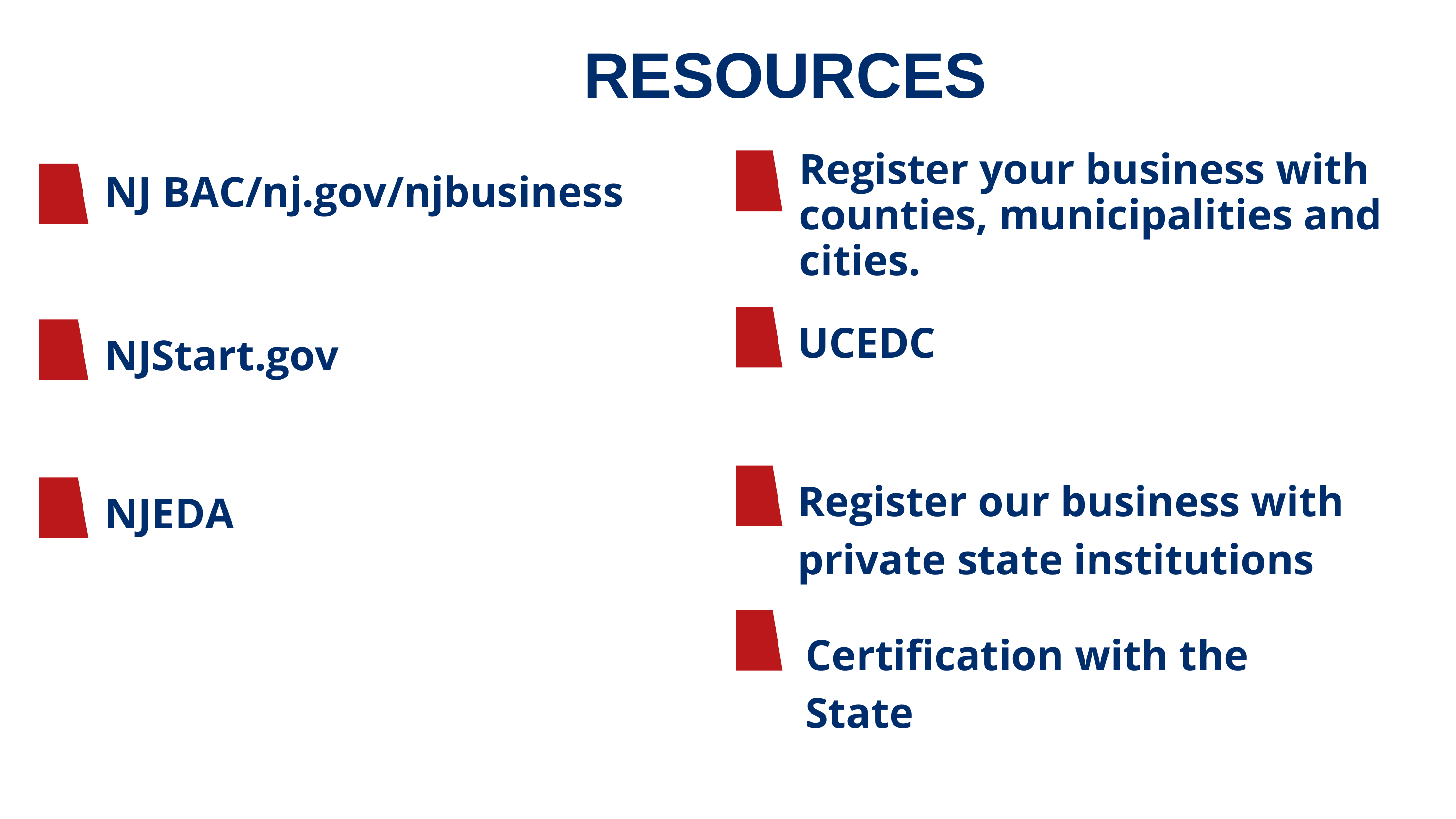

RESOURCES

Register your business with counties, municipalities and cities.

UCEDC

Register our business with private state institutions

Certification with the State

NJ BAC/nj.gov/njbusiness

NJStart.gov

NJEDA